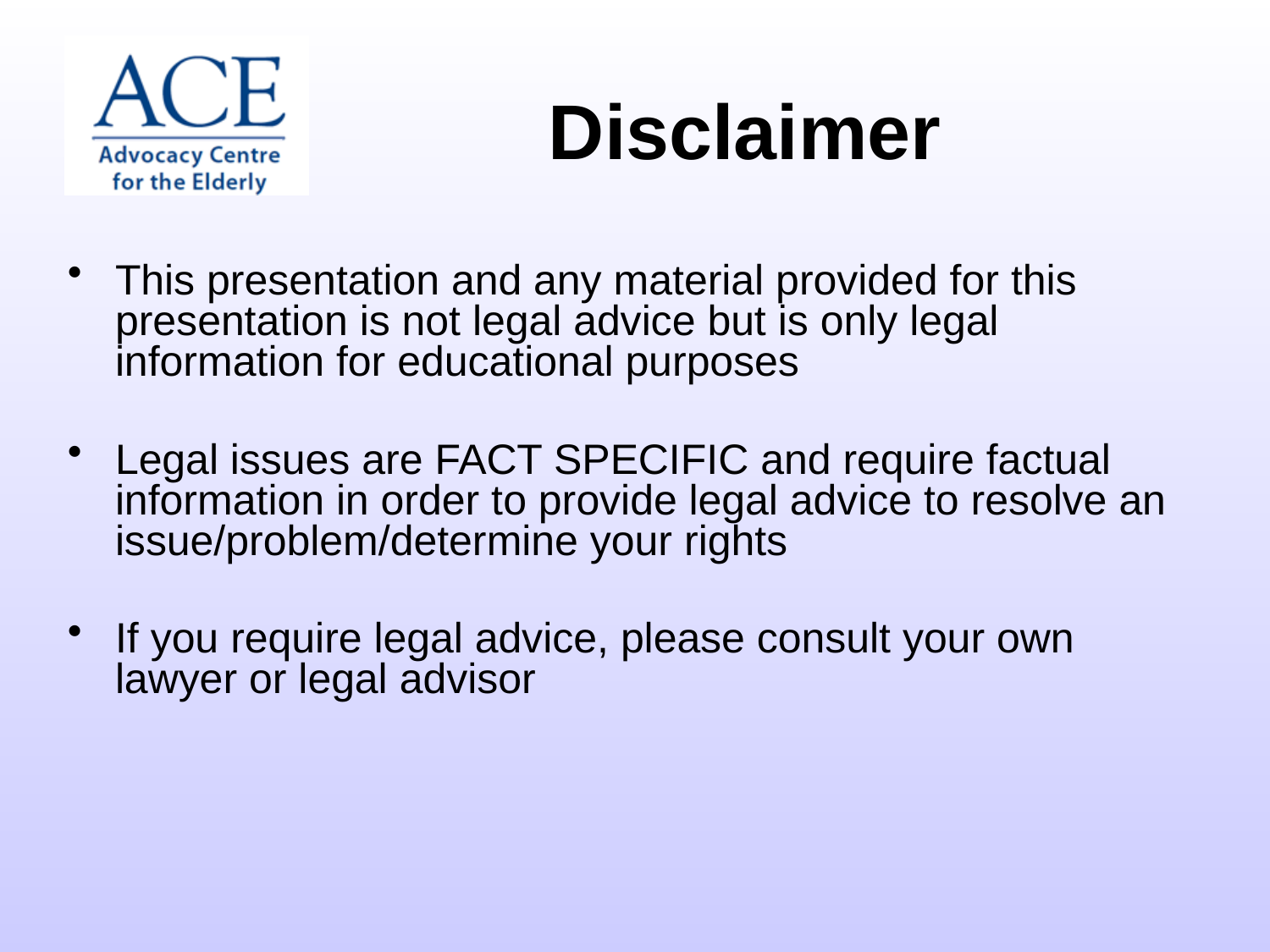

This presentation and any material provided for this presentation is not legal advice but is only legal information for educational purposes

Legal issues are FACT SPECIFIC and require factual information in order to provide legal advice to resolve an issue/problem/determine your rights

If you require legal advice, please consult your own lawyer or legal advisor

Disclaimer